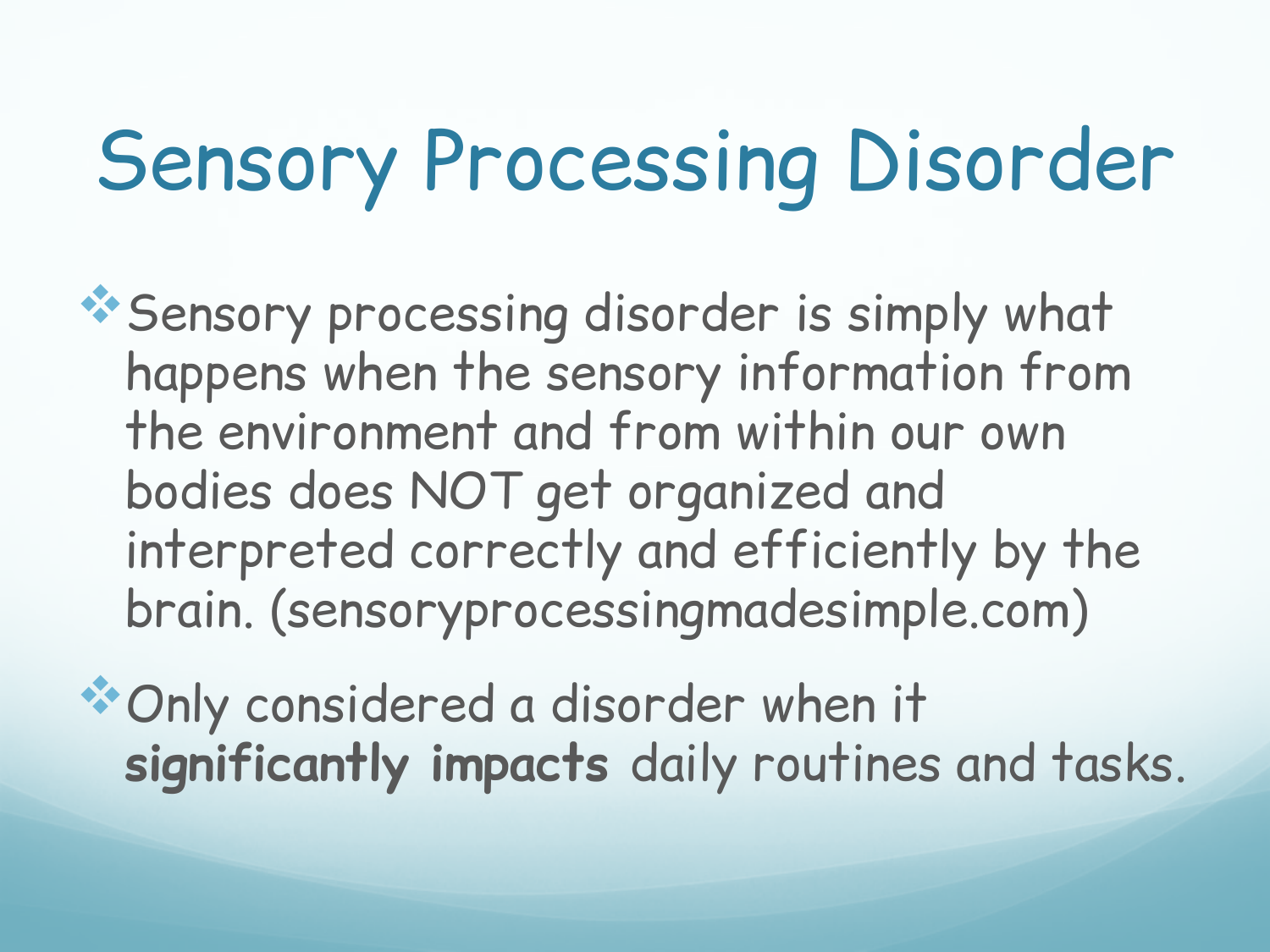

# Sensory Processing Disorder
Sensory processing disorder is simply what happens when the sensory information from the environment and from within our own bodies does NOT get organized and interpreted correctly and efficiently by the brain. (sensoryprocessingmadesimple.com)
Only considered a disorder when it significantly impacts daily routines and tasks.